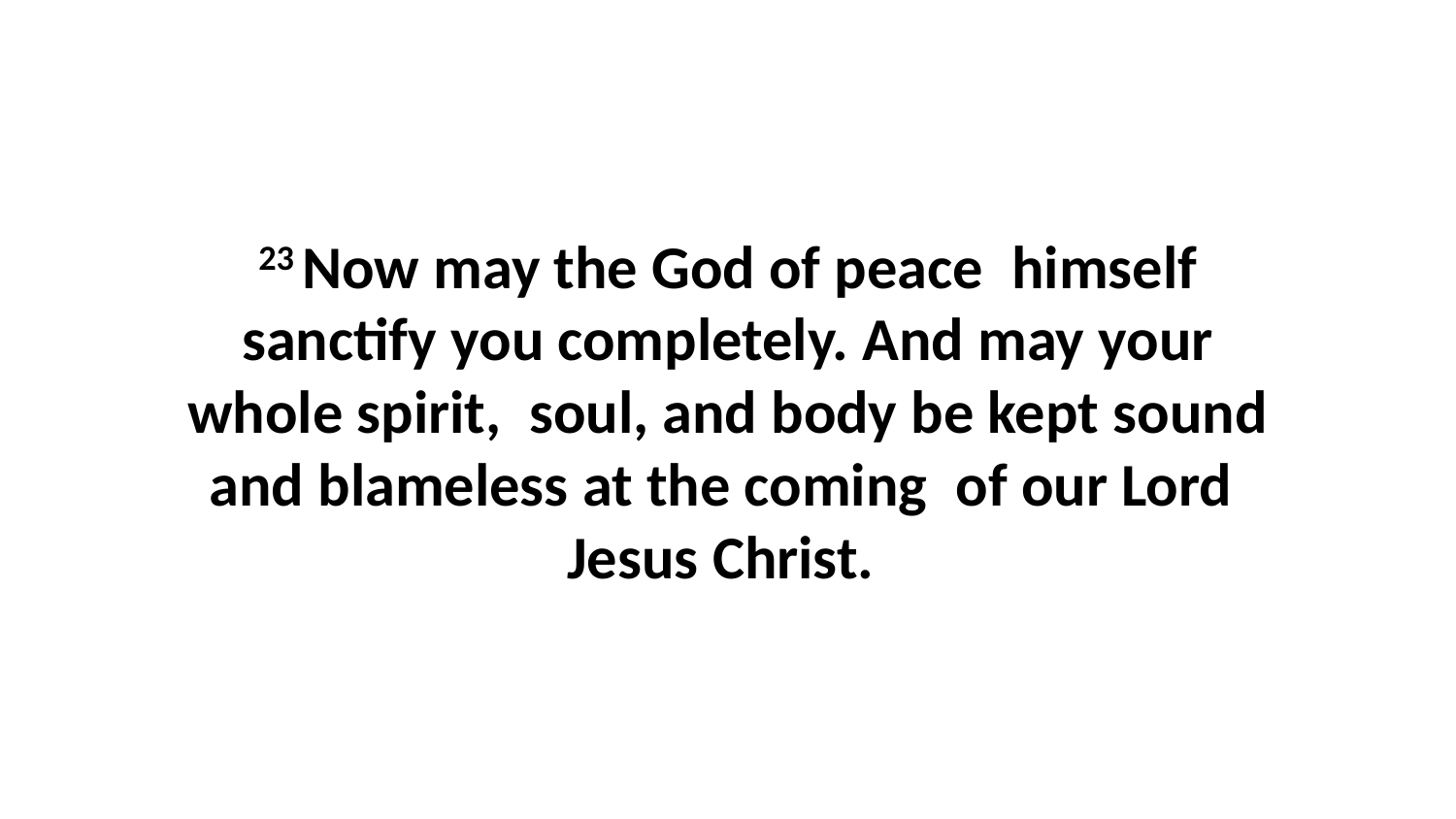

23 Now may the God of peace  himself sanctify you completely. And may your whole spirit,  soul, and body be kept sound and blameless at the coming  of our Lord  Jesus Christ.